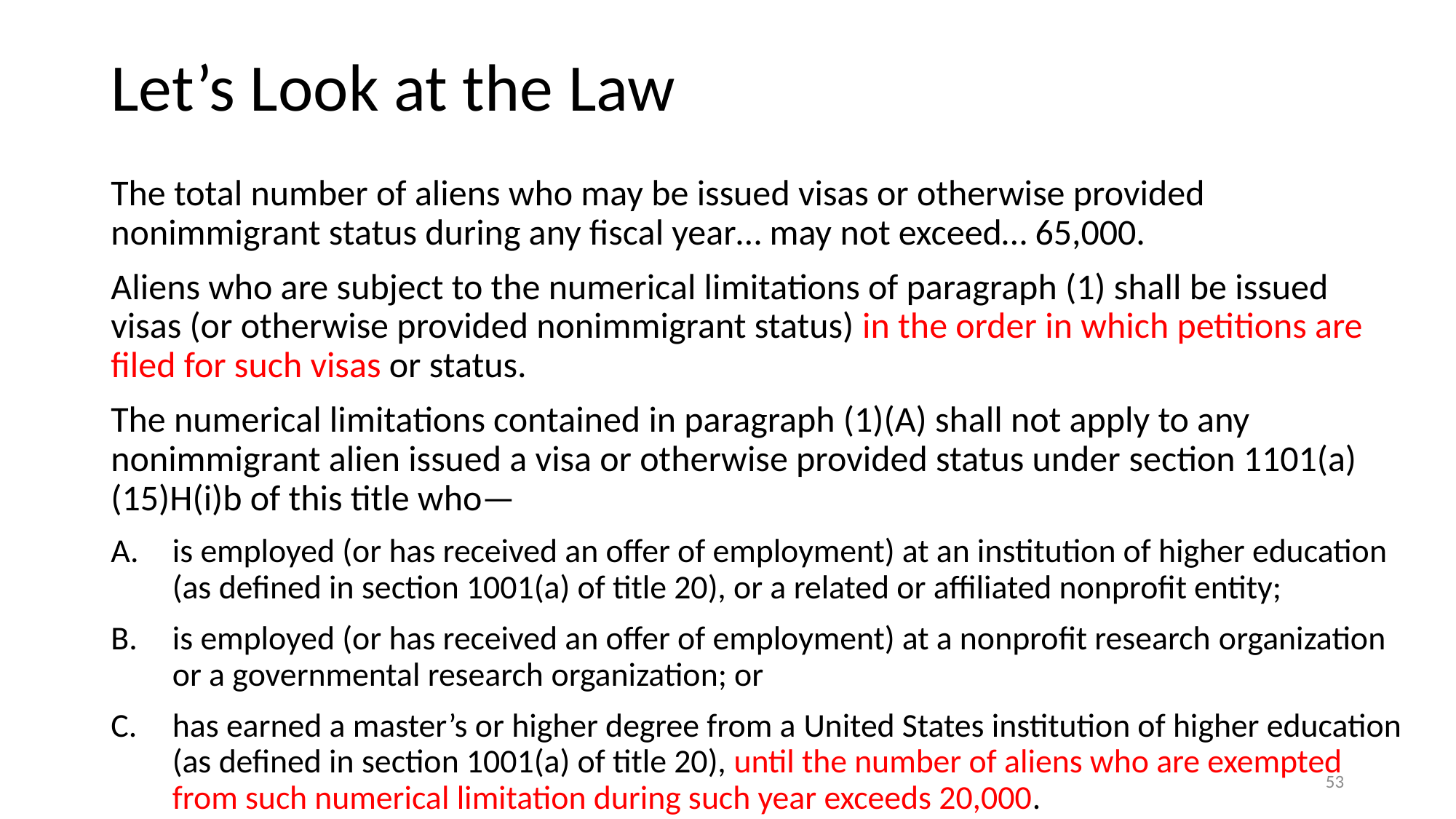

# Let’s Look at the Law
The total number of aliens who may be issued visas or otherwise provided nonimmigrant status during any fiscal year… may not exceed… 65,000.
Aliens who are subject to the numerical limitations of paragraph (1) shall be issued visas (or otherwise provided nonimmigrant status) in the order in which petitions are filed for such visas or status.
The numerical limitations contained in paragraph (1)(A) shall not apply to any nonimmigrant alien issued a visa or otherwise provided status under section 1101(a)(15)H(i)b of this title who—
is employed (or has received an offer of employment) at an institution of higher education (as defined in section 1001(a) of title 20), or a related or affiliated nonprofit entity;
is employed (or has received an offer of employment) at a nonprofit research organization or a governmental research organization; or
has earned a master’s or higher degree from a United States institution of higher education (as defined in section 1001(a) of title 20), until the number of aliens who are exempted from such numerical limitation during such year exceeds 20,000.

53